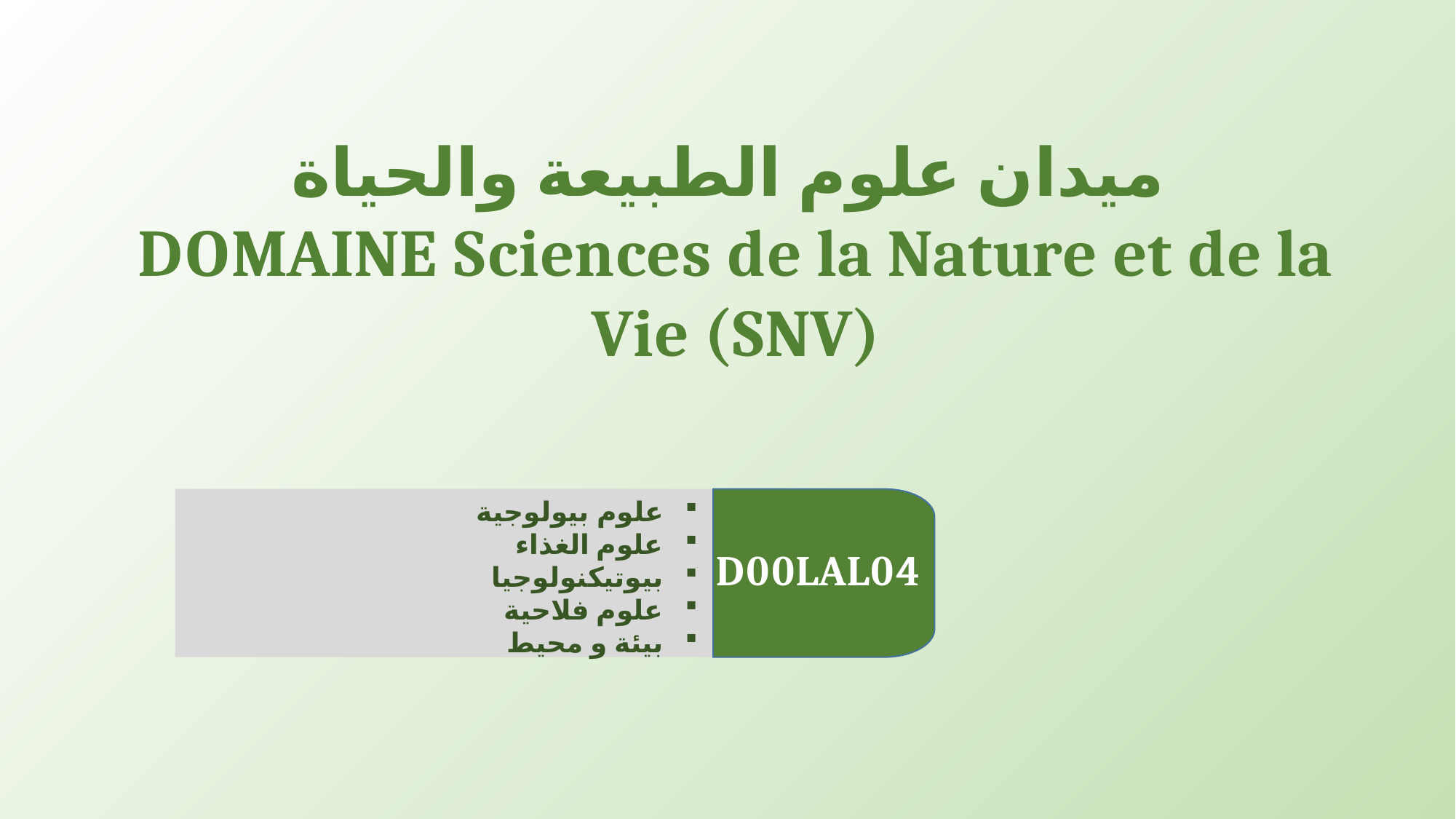

ميدان علوم الطبيعة والحياة
DOMAINE Sciences de la Nature et de la Vie (SNV)

علوم بيولوجية
علوم الغذاء
بيوتيكنولوجيا
علوم فلاحية
بيئة و محيط
D00LAL04